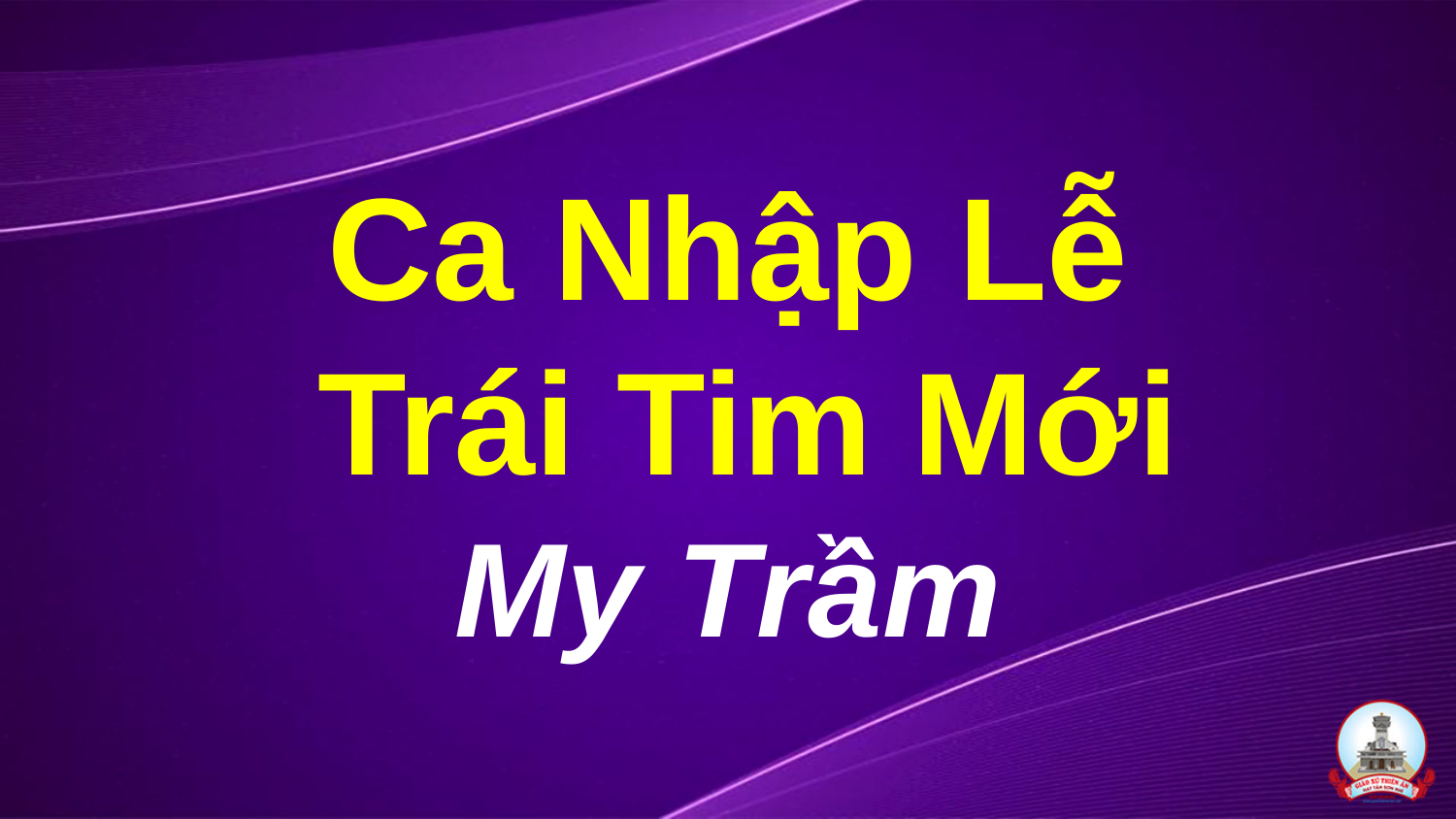

# Ca Nhập Lễ Trái Tim Mới My Trầm